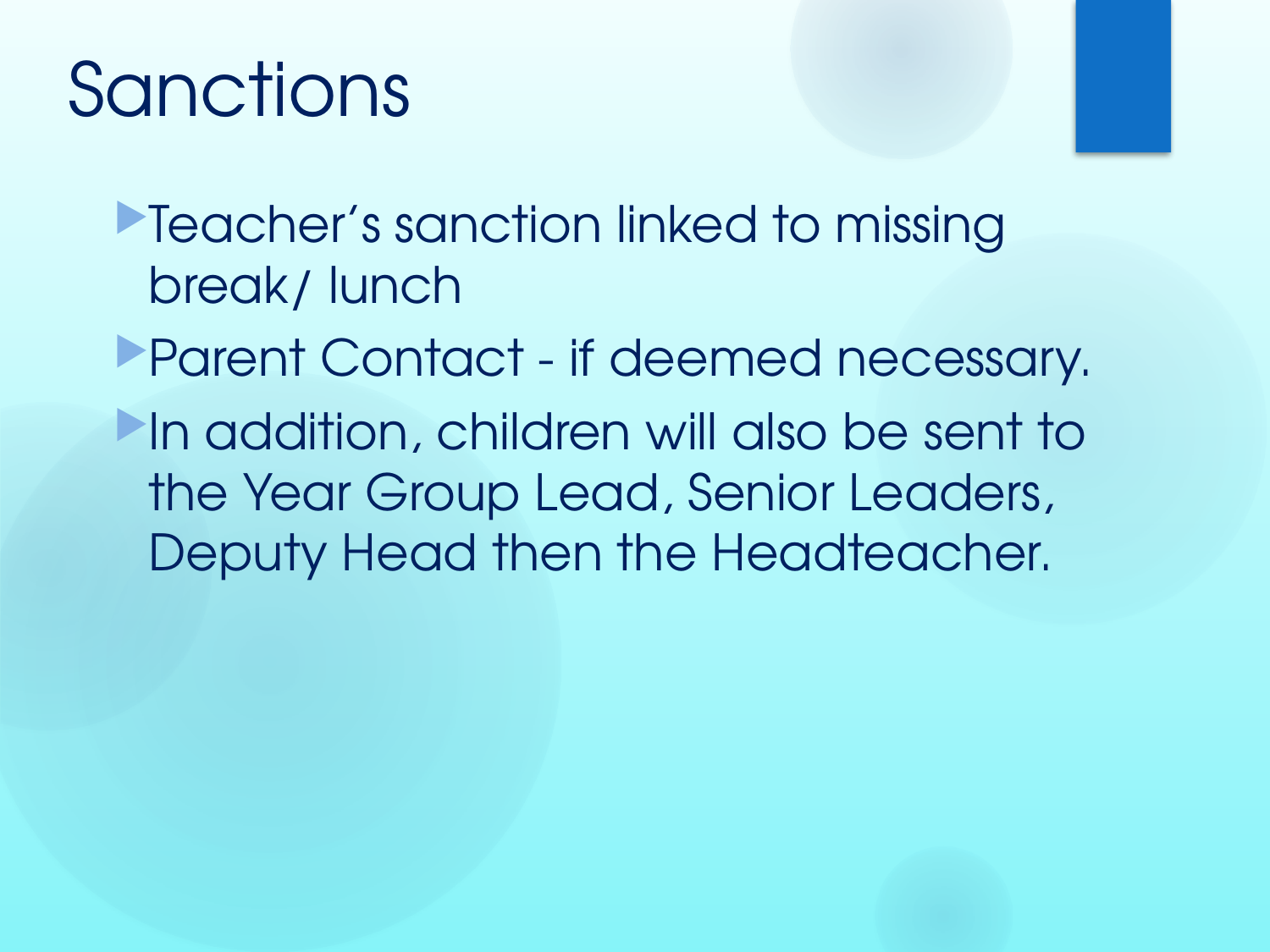

# Sanctions
Teacher’s sanction linked to missing break/ lunch
Parent Contact - if deemed necessary.
In addition, children will also be sent to the Year Group Lead, Senior Leaders, Deputy Head then the Headteacher.